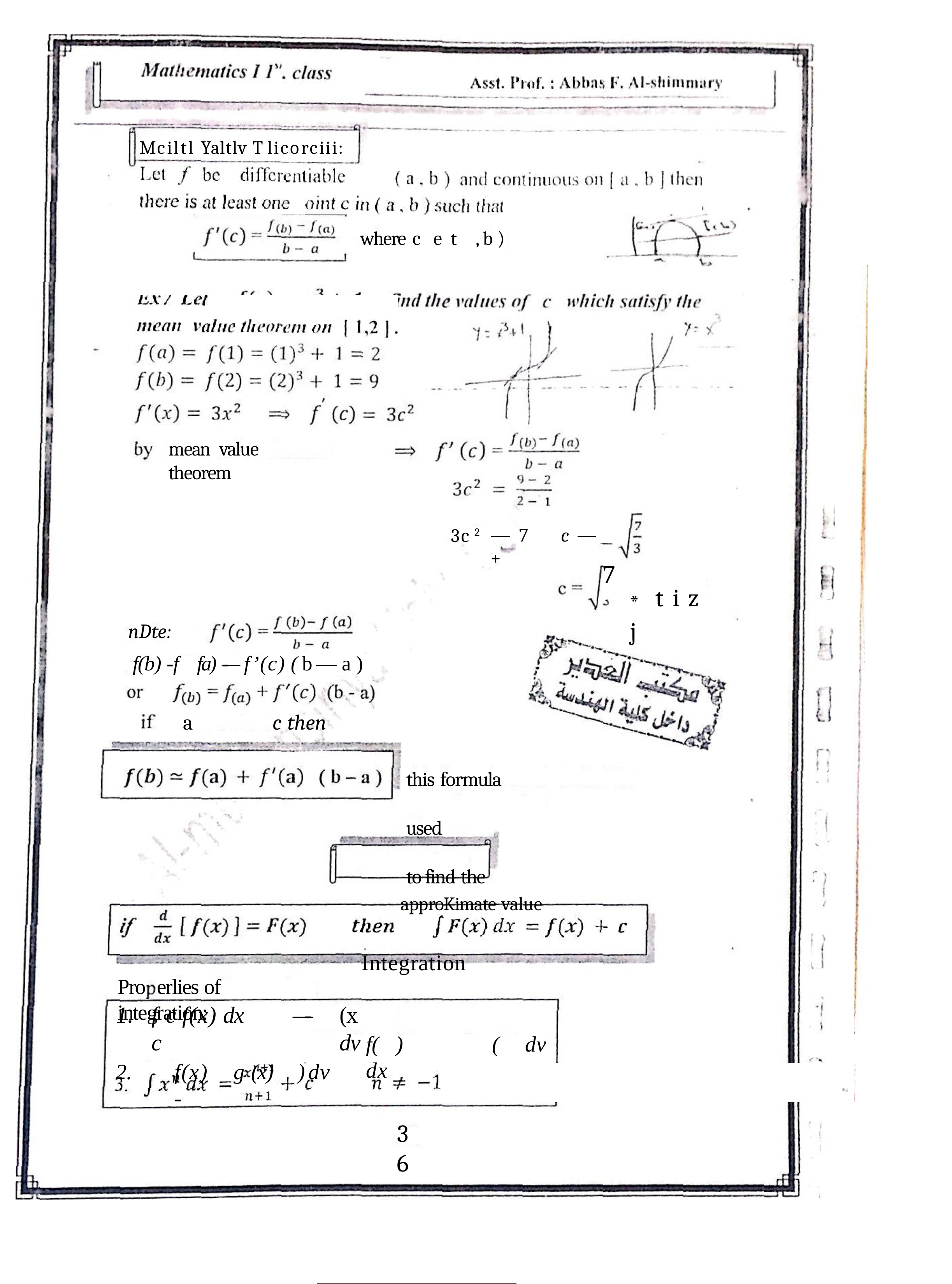

Mciltl Yaltlv T licorciii:

where c	e	t	, b )

mean  value	theorem
—  7	c  —-	+
3c 2
7
*	t   i	z j
nDte:
f(b) -f	fa) -—	f’(c) (	b — a )

a	c then

this formula	used	to find the
approKimate value

Integration

Pro	erlies of integration:
f  c f(x) dx	—-	c
f(x)	g (x)	) dv -
(x	dv
f(	) dx
(	dv

36